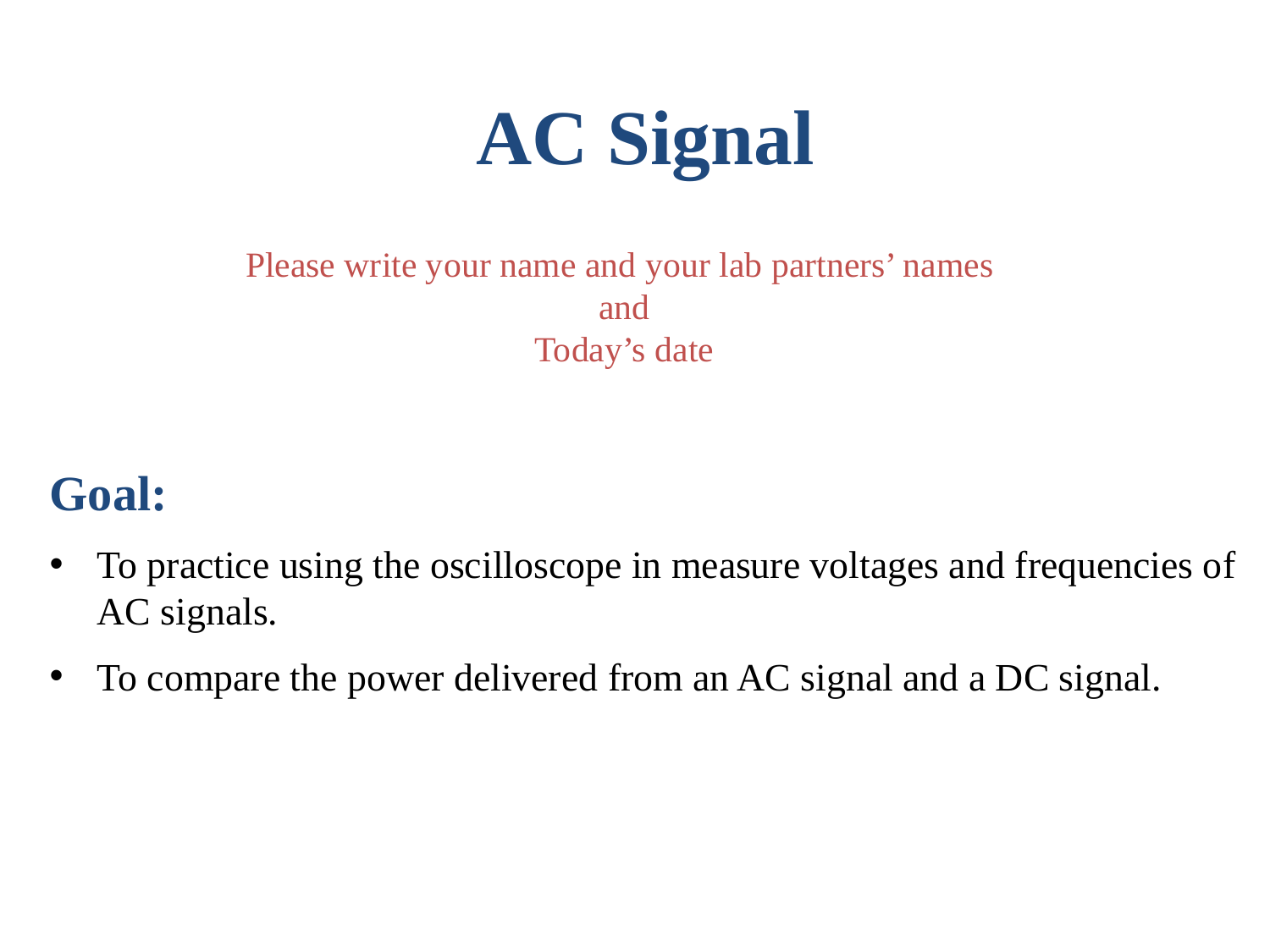

# AC Signal
Please write your name and your lab partners’ names
and
Today’s date
Goal:
To practice using the oscilloscope in measure voltages and frequencies of AC signals.
To compare the power delivered from an AC signal and a DC signal.